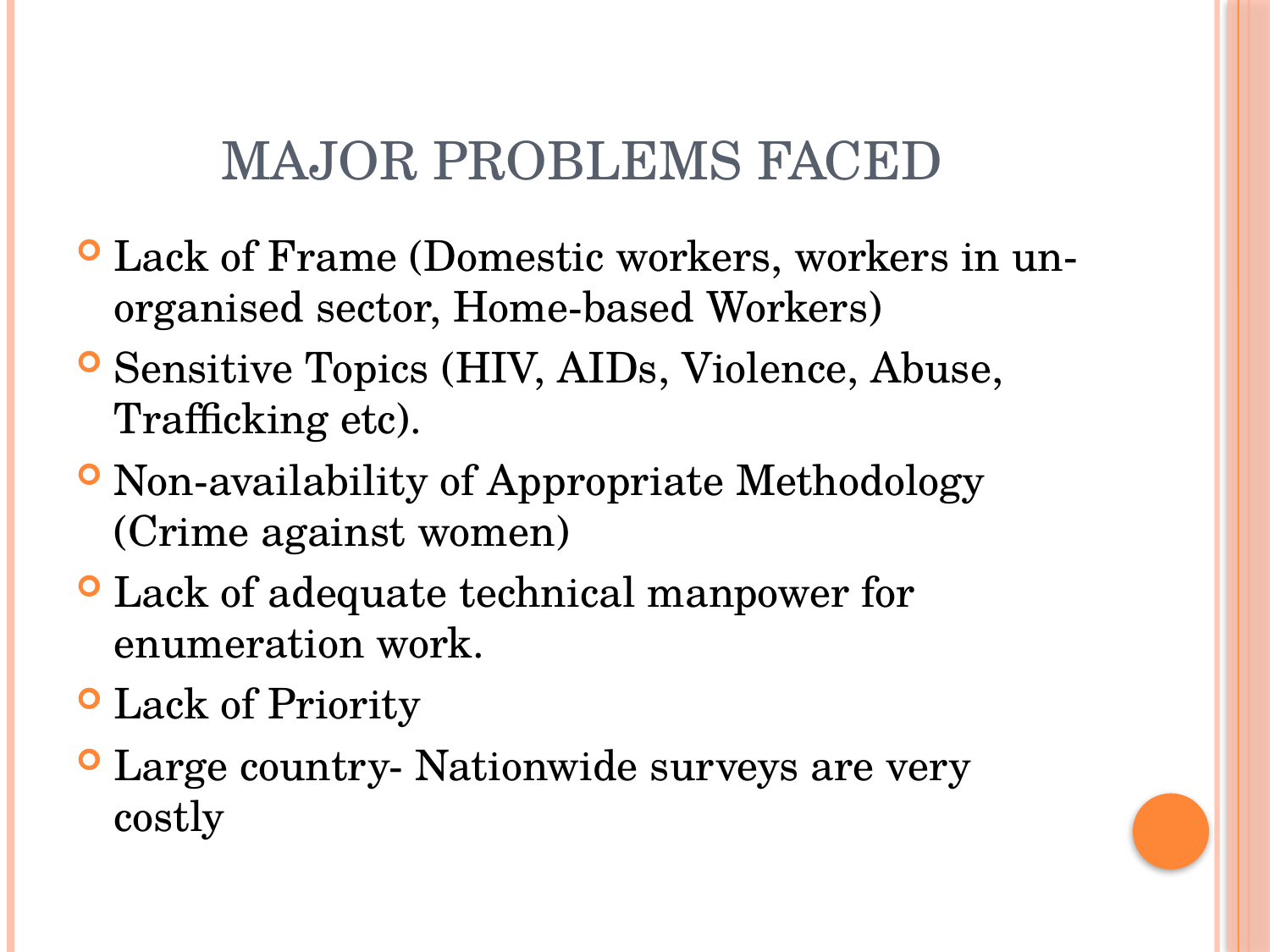

# Major Problems faced
Lack of Frame (Domestic workers, workers in un-organised sector, Home-based Workers)
Sensitive Topics (HIV, AIDs, Violence, Abuse, Trafficking etc).
Non-availability of Appropriate Methodology (Crime against women)
Lack of adequate technical manpower for enumeration work.
Lack of Priority
Large country- Nationwide surveys are very costly